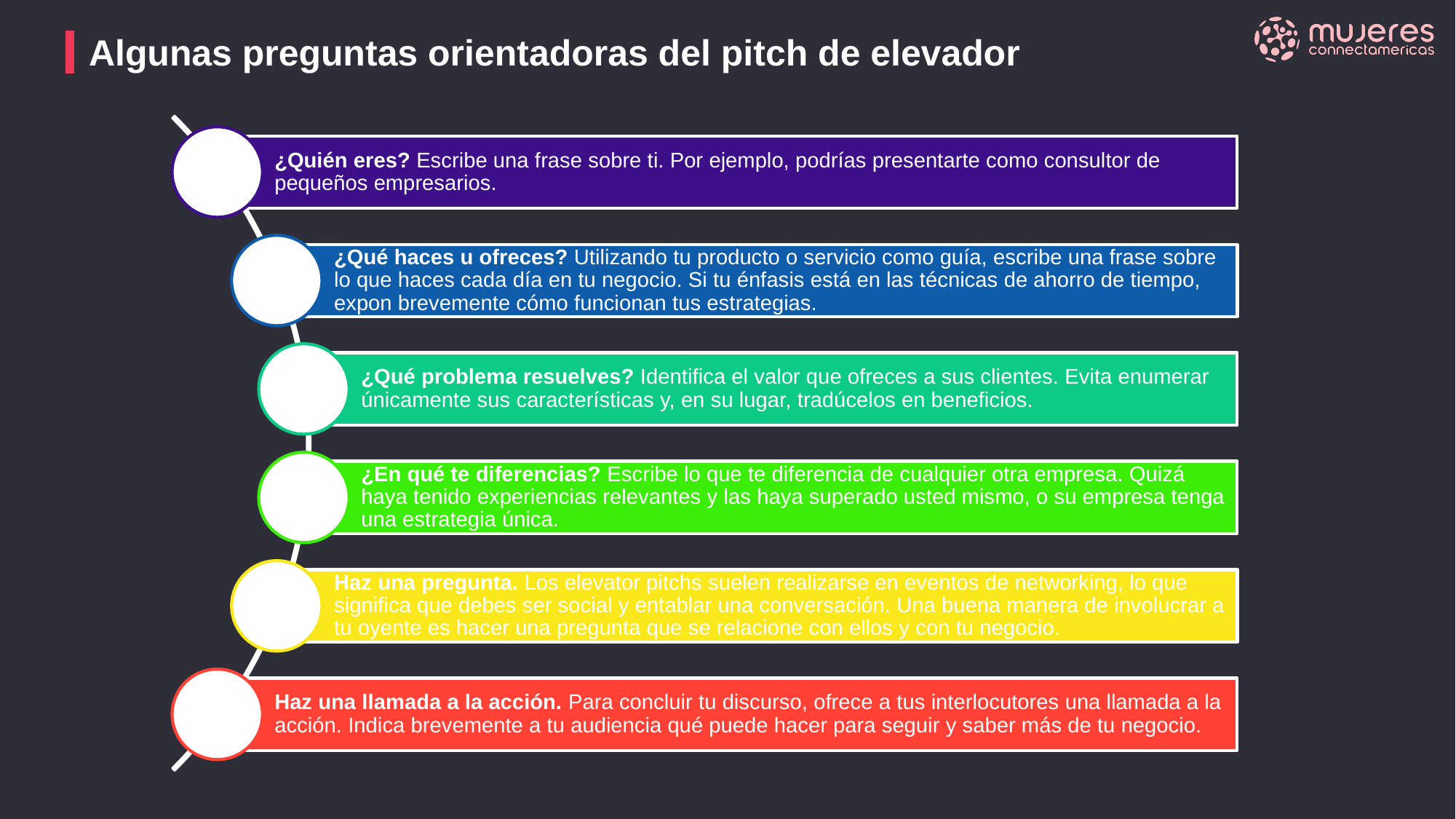

Algunas preguntas orientadoras del pitch de elevador
¿Quién eres? Escribe una frase sobre ti. Por ejemplo, podrías presentarte como consultor de pequeños empresarios.
¿Qué haces u ofreces? Utilizando tu producto o servicio como guía, escribe una frase sobre lo que haces cada día en tu negocio. Si tu énfasis está en las técnicas de ahorro de tiempo, expon brevemente cómo funcionan tus estrategias.
¿Qué problema resuelves? Identifica el valor que ofreces a sus clientes. Evita enumerar únicamente sus características y, en su lugar, tradúcelos en beneficios.
¿En qué te diferencias? Escribe lo que te diferencia de cualquier otra empresa. Quizá haya tenido experiencias relevantes y las haya superado usted mismo, o su empresa tenga una estrategia única.
Haz una pregunta. Los elevator pitchs suelen realizarse en eventos de networking, lo que significa que debes ser social y entablar una conversación. Una buena manera de involucrar a tu oyente es hacer una pregunta que se relacione con ellos y con tu negocio.
Haz una llamada a la acción. Para concluir tu discurso, ofrece a tus interlocutores una llamada a la acción. Indica brevemente a tu audiencia qué puede hacer para seguir y saber más de tu negocio.